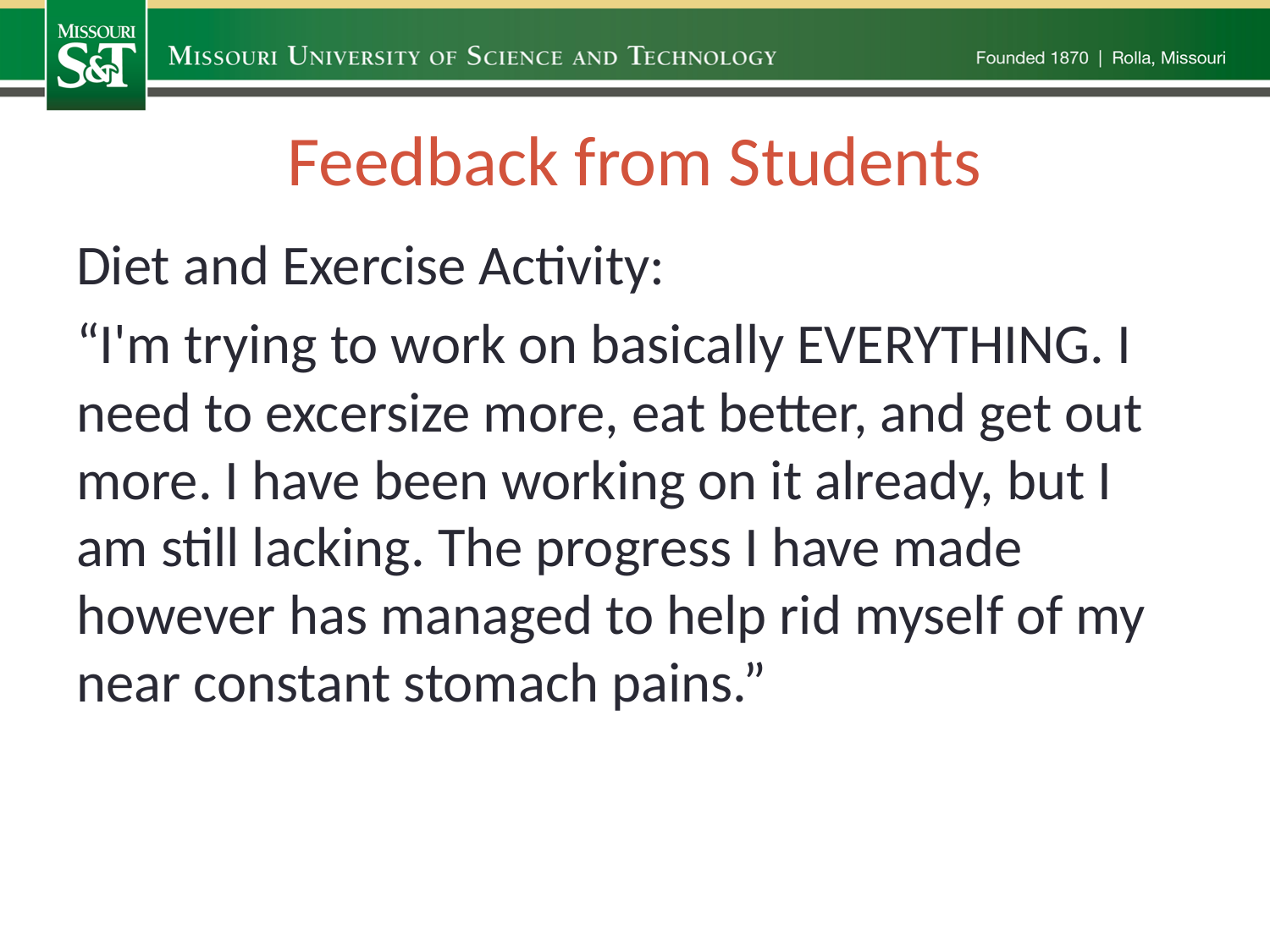

# Feedback from Students
Diet and Exercise Activity:
“I'm trying to work on basically EVERYTHING. I need to excersize more, eat better, and get out more. I have been working on it already, but I am still lacking. The progress I have made however has managed to help rid myself of my near constant stomach pains.”